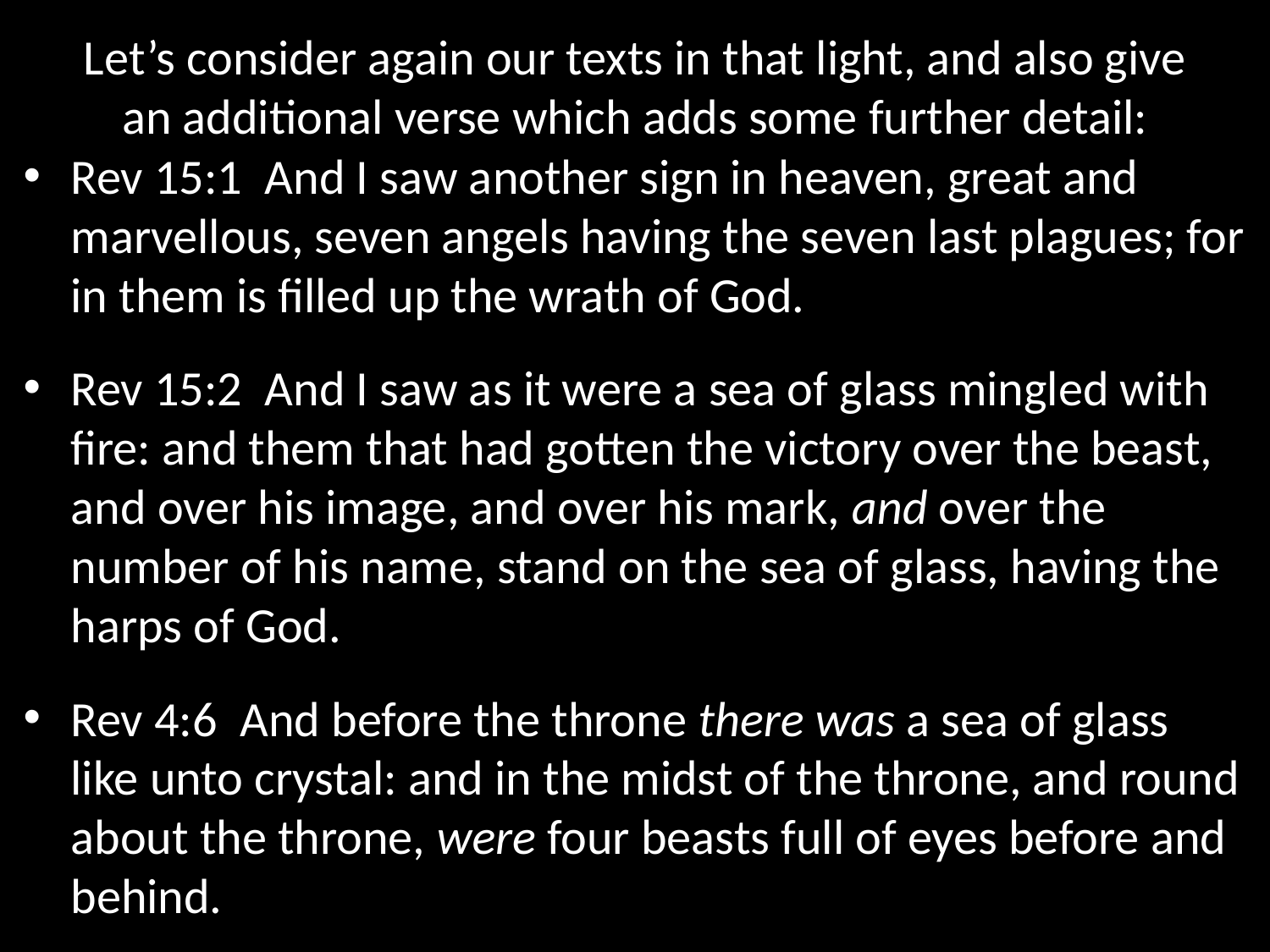

# Let’s consider again our texts in that light, and also give an additional verse which adds some further detail:
Rev 15:1  And I saw another sign in heaven, great and marvellous, seven angels having the seven last plagues; for in them is filled up the wrath of God.

Rev 15:2  And I saw as it were a sea of glass mingled with fire: and them that had gotten the victory over the beast, and over his image, and over his mark, and over the number of his name, stand on the sea of glass, having the harps of God.

Rev 4:6  And before the throne there was a sea of glass like unto crystal: and in the midst of the throne, and round about the throne, were four beasts full of eyes before and behind.